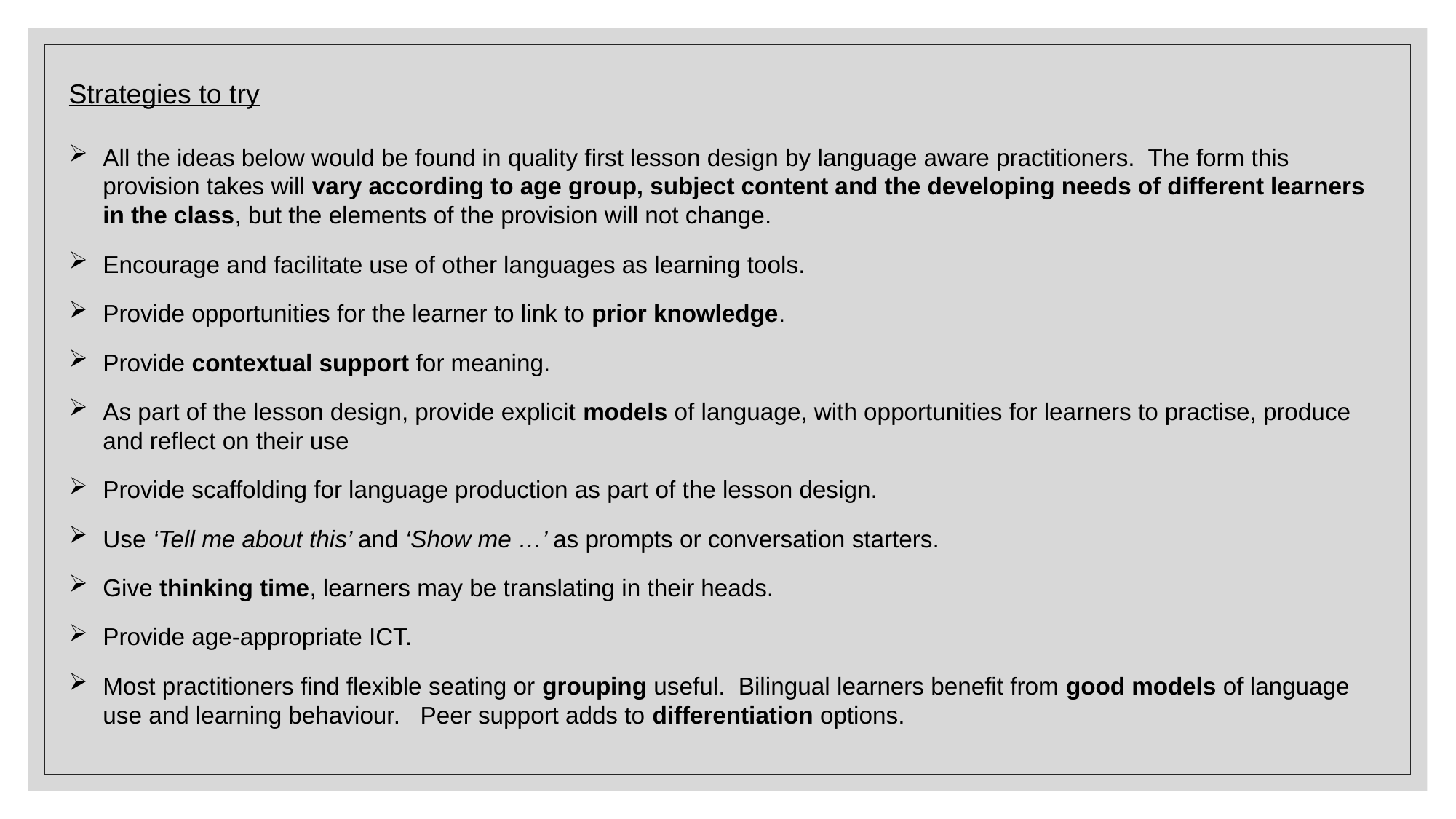

Strategies to try

All the ideas below would be found in quality first lesson design by language aware practitioners.  The form this provision takes will vary according to age group, subject content and the developing needs of different learners in the class, but the elements of the provision will not change.

Encourage and facilitate use of other languages as learning tools.

Provide opportunities for the learner to link to prior knowledge.

Provide contextual support for meaning.

As part of the lesson design, provide explicit models of language, with opportunities for learners to practise, produce and reflect on their use

Provide scaffolding for language production as part of the lesson design.

Use ‘Tell me about this’ and ‘Show me …’ as prompts or conversation starters.

Give thinking time, learners may be translating in their heads.

Provide age-appropriate ICT.

Most practitioners find flexible seating or grouping useful.  Bilingual learners benefit from good models of language use and learning behaviour.   Peer support adds to differentiation options.